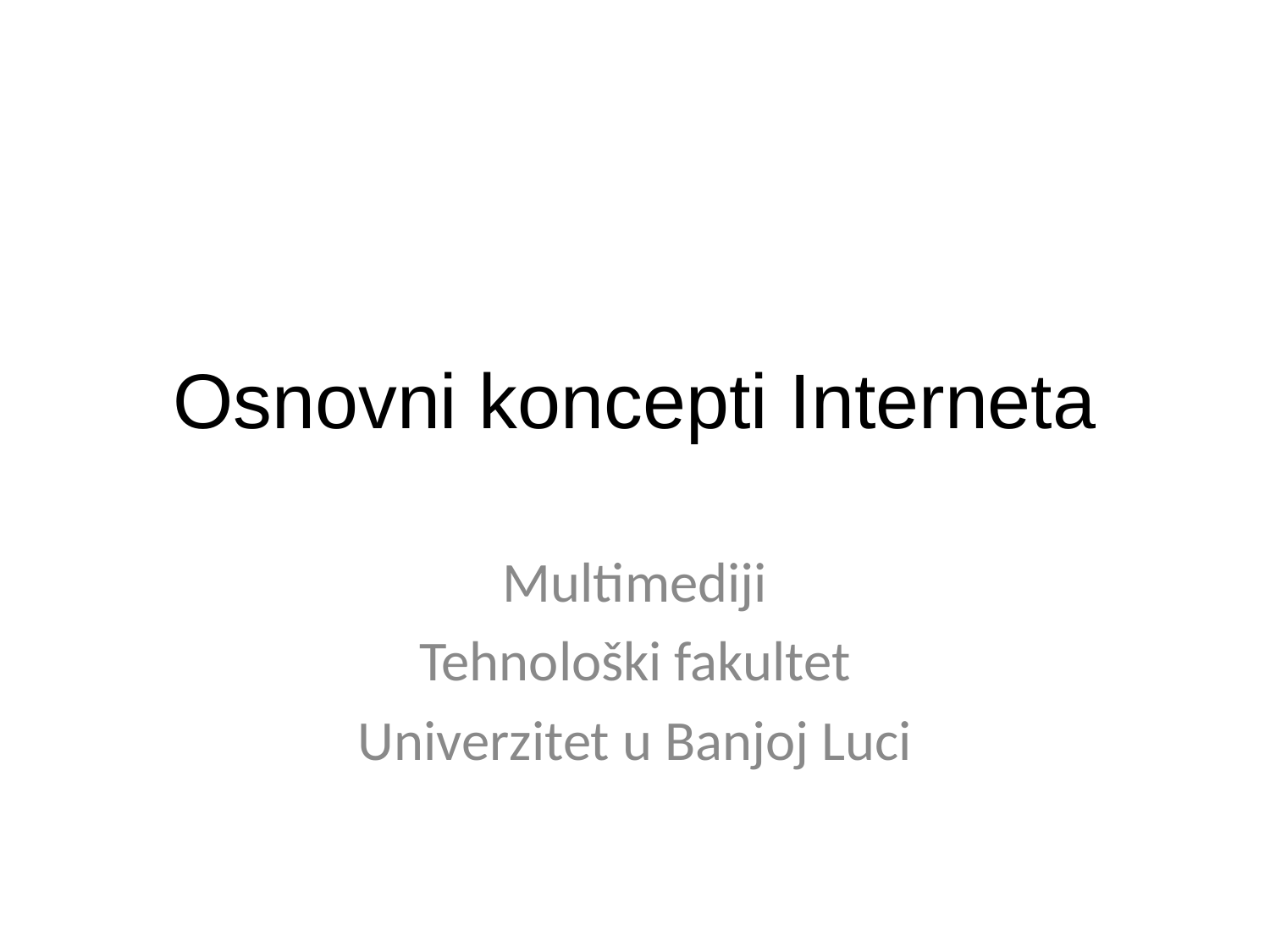

# Osnovni koncepti Interneta
Multimediji
Tehnološki fakultet
Univerzitet u Banjoj Luci